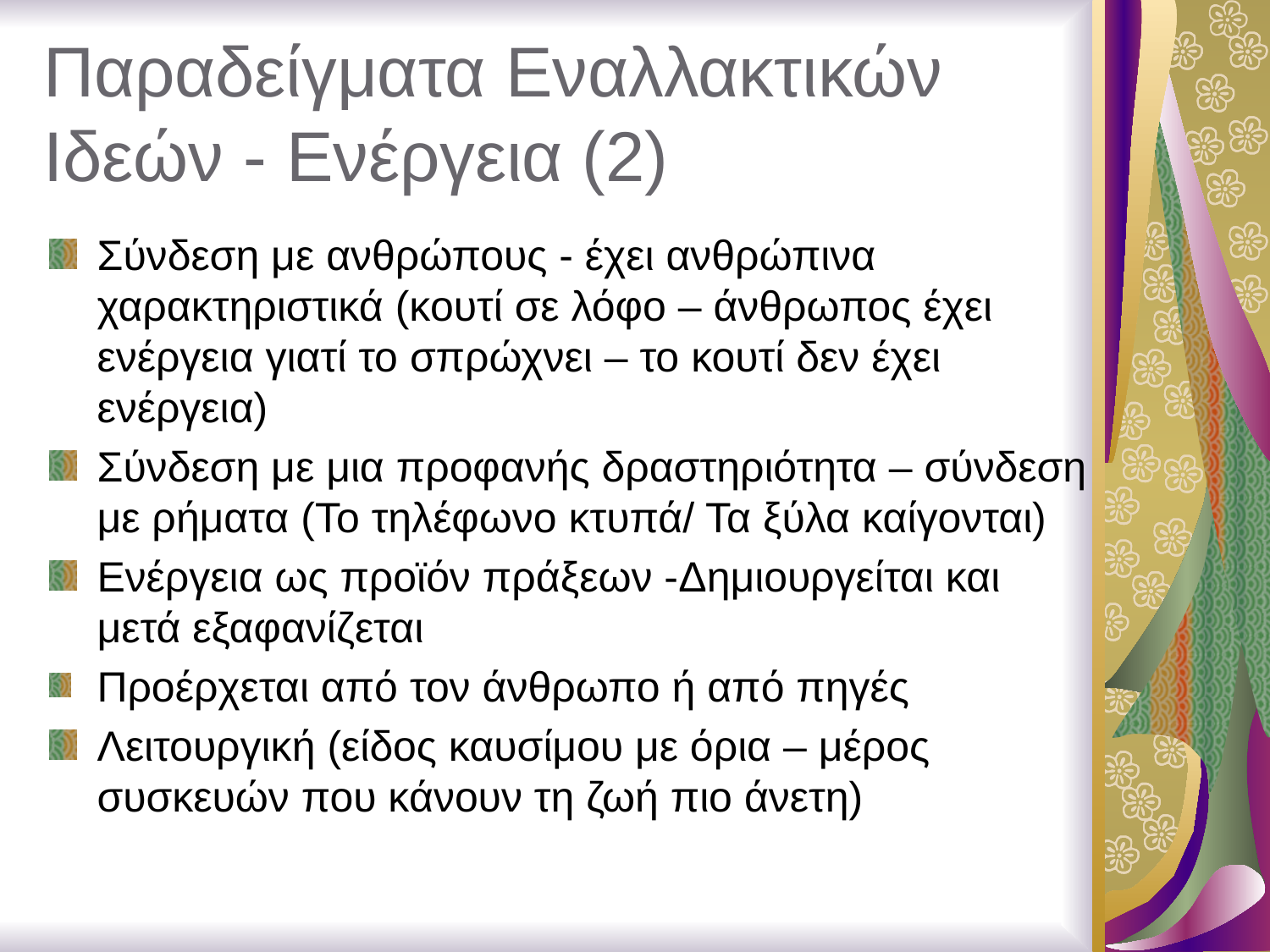

# Παραδείγματα Εναλλακτικών Ιδεών - Ενέργεια (2)
Σύνδεση με ανθρώπους - έχει ανθρώπινα χαρακτηριστικά (κουτί σε λόφο – άνθρωπος έχει ενέργεια γιατί το σπρώχνει – το κουτί δεν έχει ενέργεια)
Σύνδεση με μια προφανής δραστηριότητα – σύνδεση με ρήματα (Το τηλέφωνο κτυπά/ Τα ξύλα καίγονται)
Ενέργεια ως προϊόν πράξεων -Δημιουργείται και μετά εξαφανίζεται
Προέρχεται από τον άνθρωπο ή από πηγές
Λειτουργική (είδος καυσίμου με όρια – μέρος συσκευών που κάνουν τη ζωή πιο άνετη)